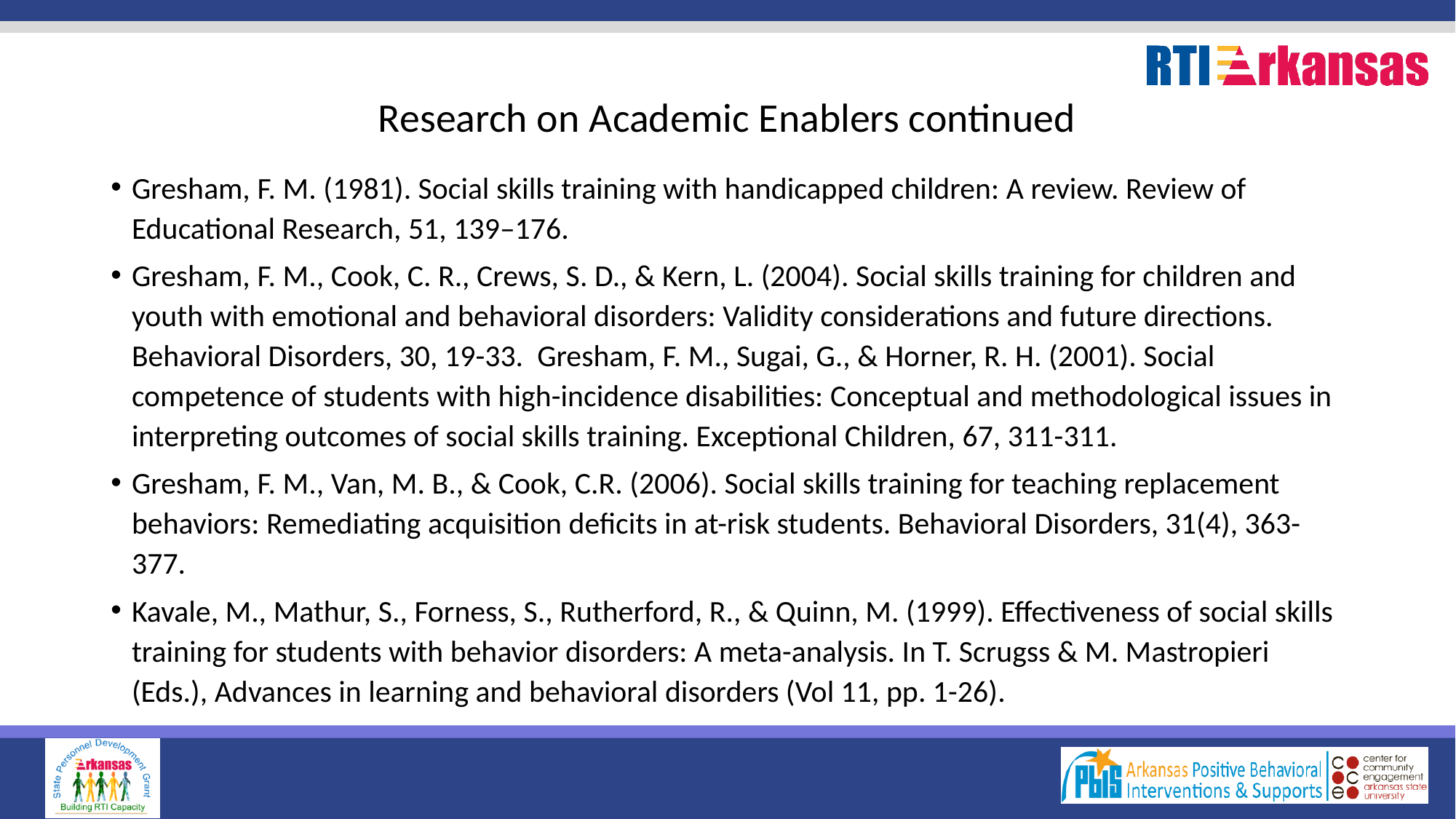

# Research on Academic Enablers continued
Gresham, F. M. (1981). Social skills training with handicapped children: A review. Review of Educational Research, 51, 139–176.
Gresham, F. M., Cook, C. R., Crews, S. D., & Kern, L. (2004). Social skills training for children and   youth with emotional and behavioral disorders: Validity considerations and future directions.   Behavioral Disorders, 30, 19-33.  Gresham, F. M., Sugai, G., & Horner, R. H. (2001). Social competence of students with high-incidence disabilities: Conceptual and methodological issues in interpreting outcomes of social skills training. Exceptional Children, 67, 311-311.
Gresham, F. M., Van, M. B., & Cook, C.R. (2006). Social skills training for teaching replacement behaviors: Remediating acquisition deficits in at-risk students. Behavioral Disorders, 31(4), 363-377.
Kavale, M., Mathur, S., Forness, S., Rutherford, R., & Quinn, M. (1999). Effectiveness of social skills training for students with behavior disorders: A meta-analysis. In T. Scrugss & M. Mastropieri (Eds.), Advances in learning and behavioral disorders (Vol 11, pp. 1-26).